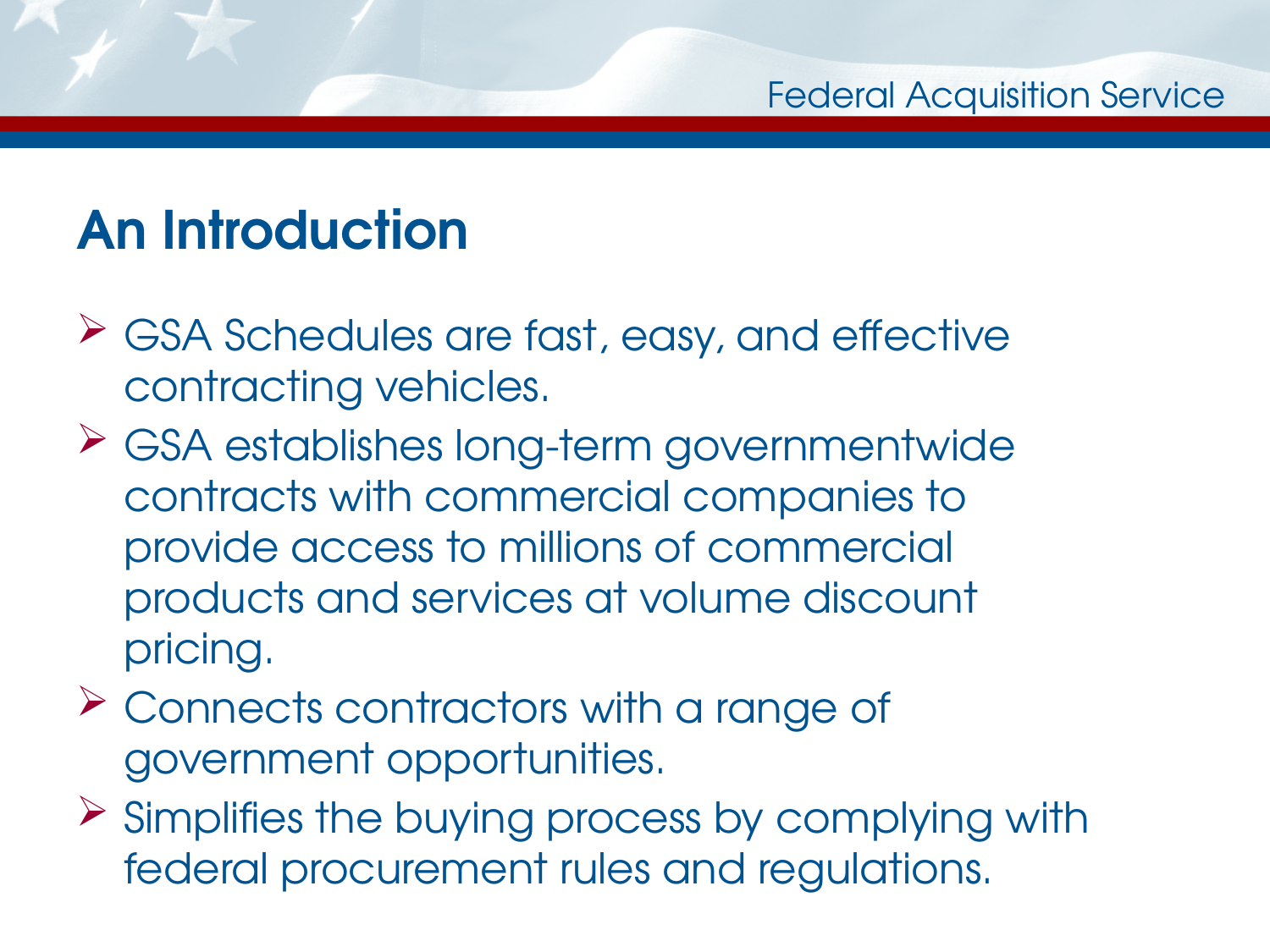

# An Introduction
GSA Schedules are fast, easy, and effective contracting vehicles.
GSA establishes long-term governmentwide contracts with commercial companies to provide access to millions of commercial products and services at volume discount pricing.
Connects contractors with a range of government opportunities.
Simplifies the buying process by complying with federal procurement rules and regulations.